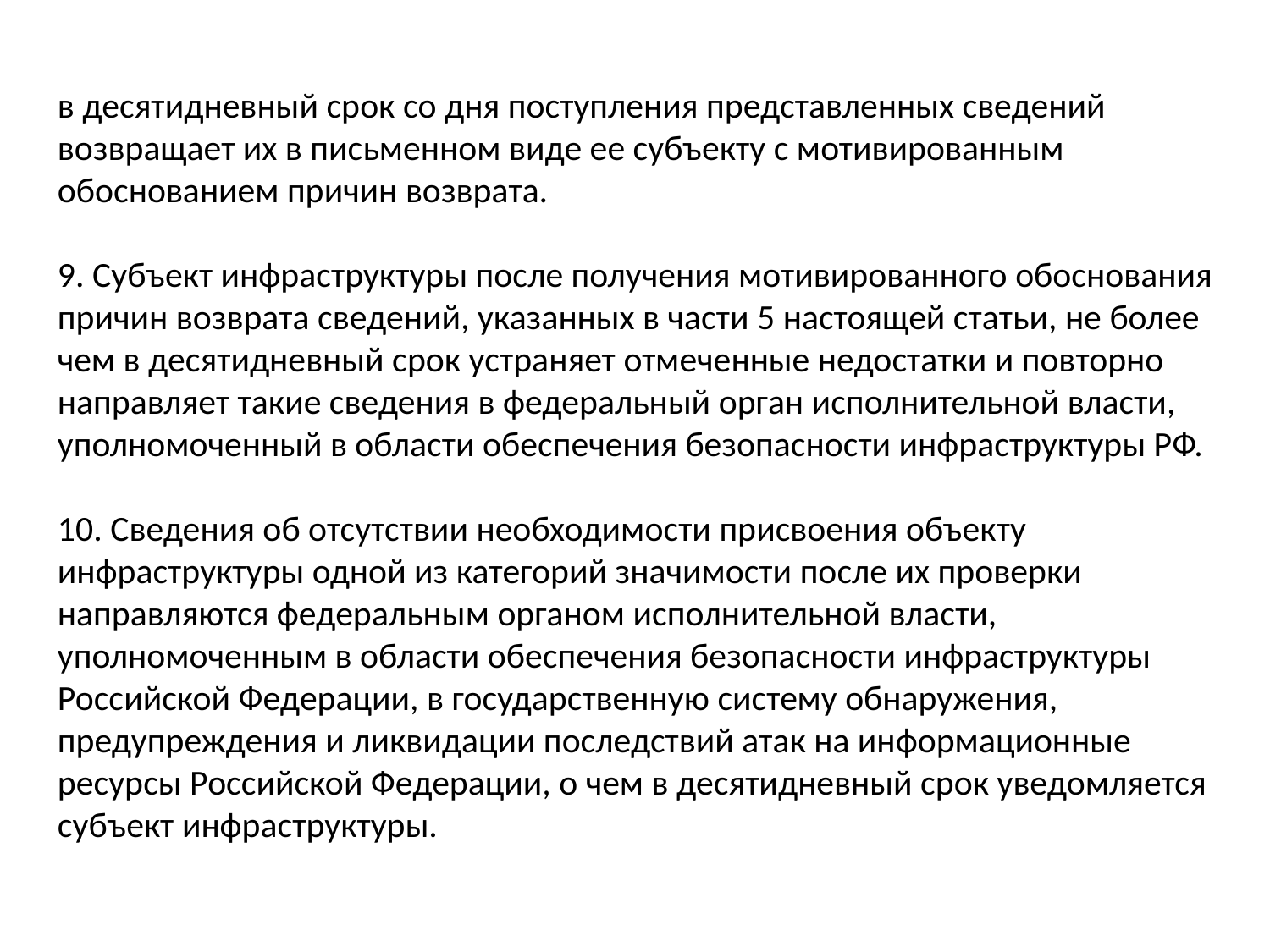

в десятидневный срок со дня поступления представленных сведений возвращает их в письменном виде ее субъекту с мотивированным обоснованием причин возврата.

9. Субъект инфраструктуры после получения мотивированного обоснования причин возврата сведений, указанных в части 5 настоящей статьи, не более чем в десятидневный срок устраняет отмеченные недостатки и повторно направляет такие сведения в федеральный орган исполнительной власти, уполномоченный в области обеспечения безопасности инфраструктуры РФ.

10. Сведения об отсутствии необходимости присвоения объекту инфраструктуры одной из категорий значимости после их проверки направляются федеральным органом исполнительной власти, уполномоченным в области обеспечения безопасности инфраструктуры Российской Федерации, в государственную систему обнаружения, предупреждения и ликвидации последствий атак на информационные ресурсы Российской Федерации, о чем в десятидневный срок уведомляется субъект инфраструктуры.